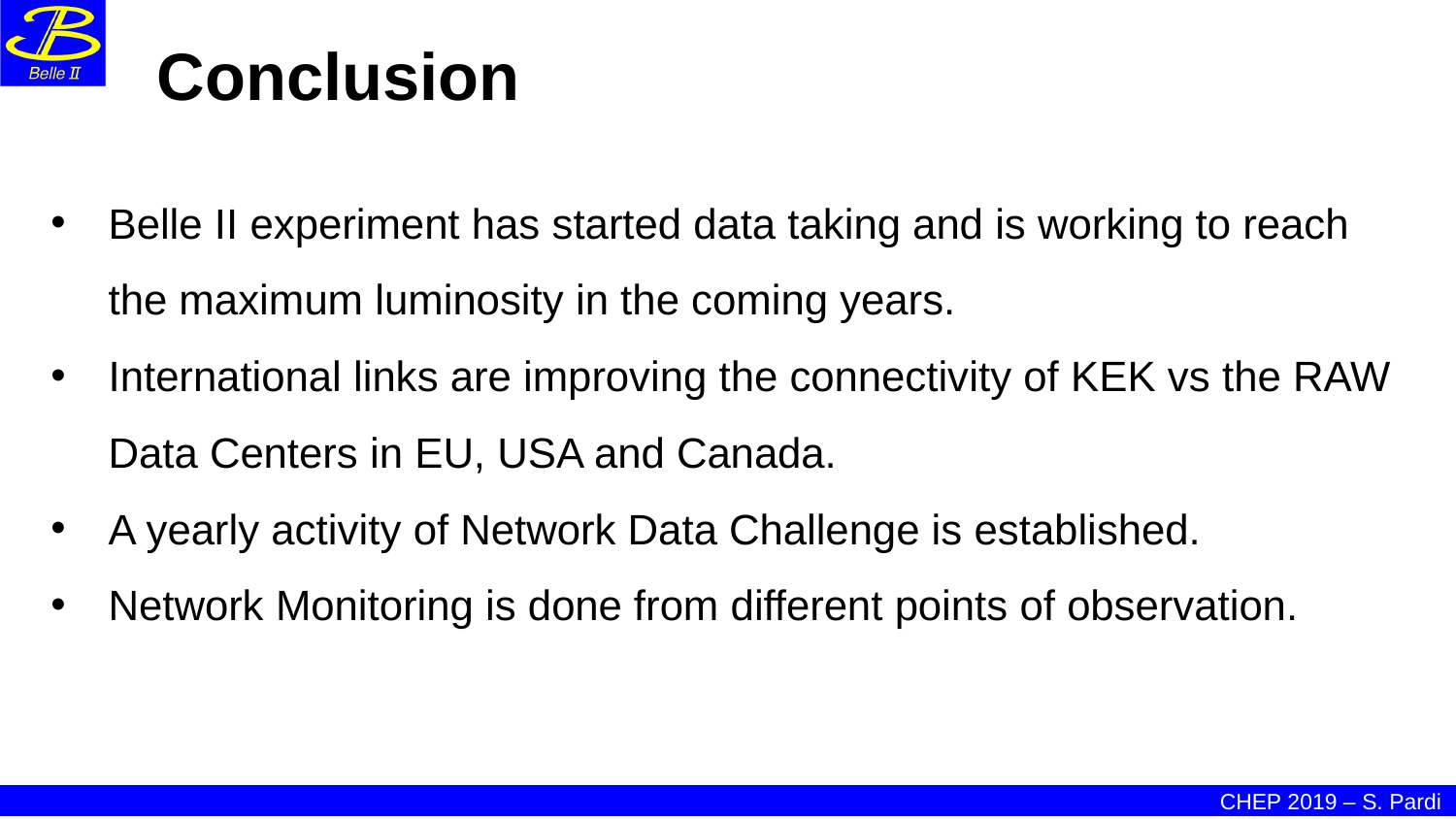

# Conclusion
Belle II experiment has started data taking and is working to reach the maximum luminosity in the coming years.
International links are improving the connectivity of KEK vs the RAW Data Centers in EU, USA and Canada.
A yearly activity of Network Data Challenge is established.
Network Monitoring is done from different points of observation.